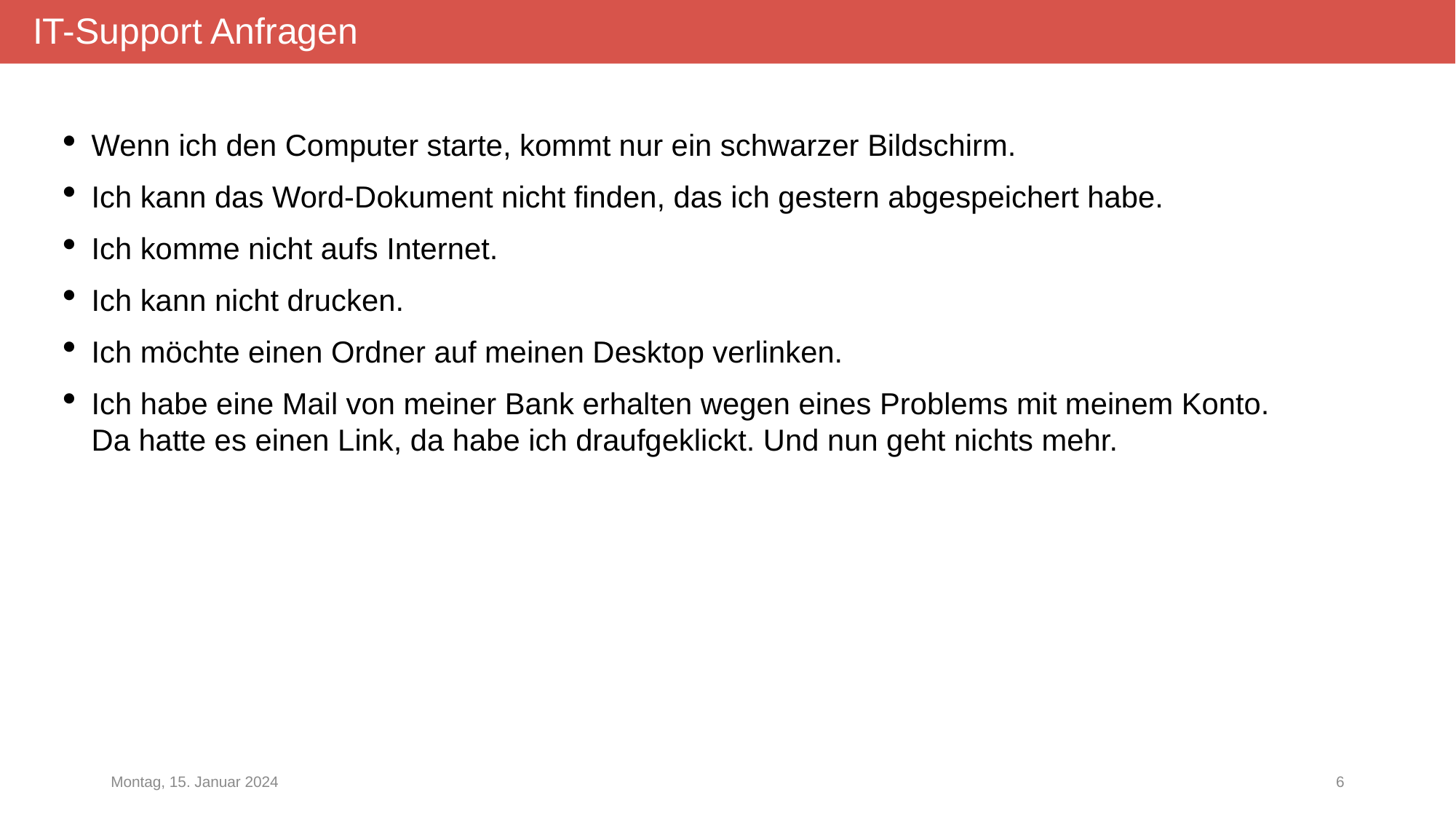

IT-Support Anfragen
Wenn ich den Computer starte, kommt nur ein schwarzer Bildschirm.
Ich kann das Word-Dokument nicht finden, das ich gestern abgespeichert habe.
Ich komme nicht aufs Internet.
Ich kann nicht drucken.
Ich möchte einen Ordner auf meinen Desktop verlinken.
Ich habe eine Mail von meiner Bank erhalten wegen eines Problems mit meinem Konto. Da hatte es einen Link, da habe ich draufgeklickt. Und nun geht nichts mehr.
Montag, 15. Januar 2024

6